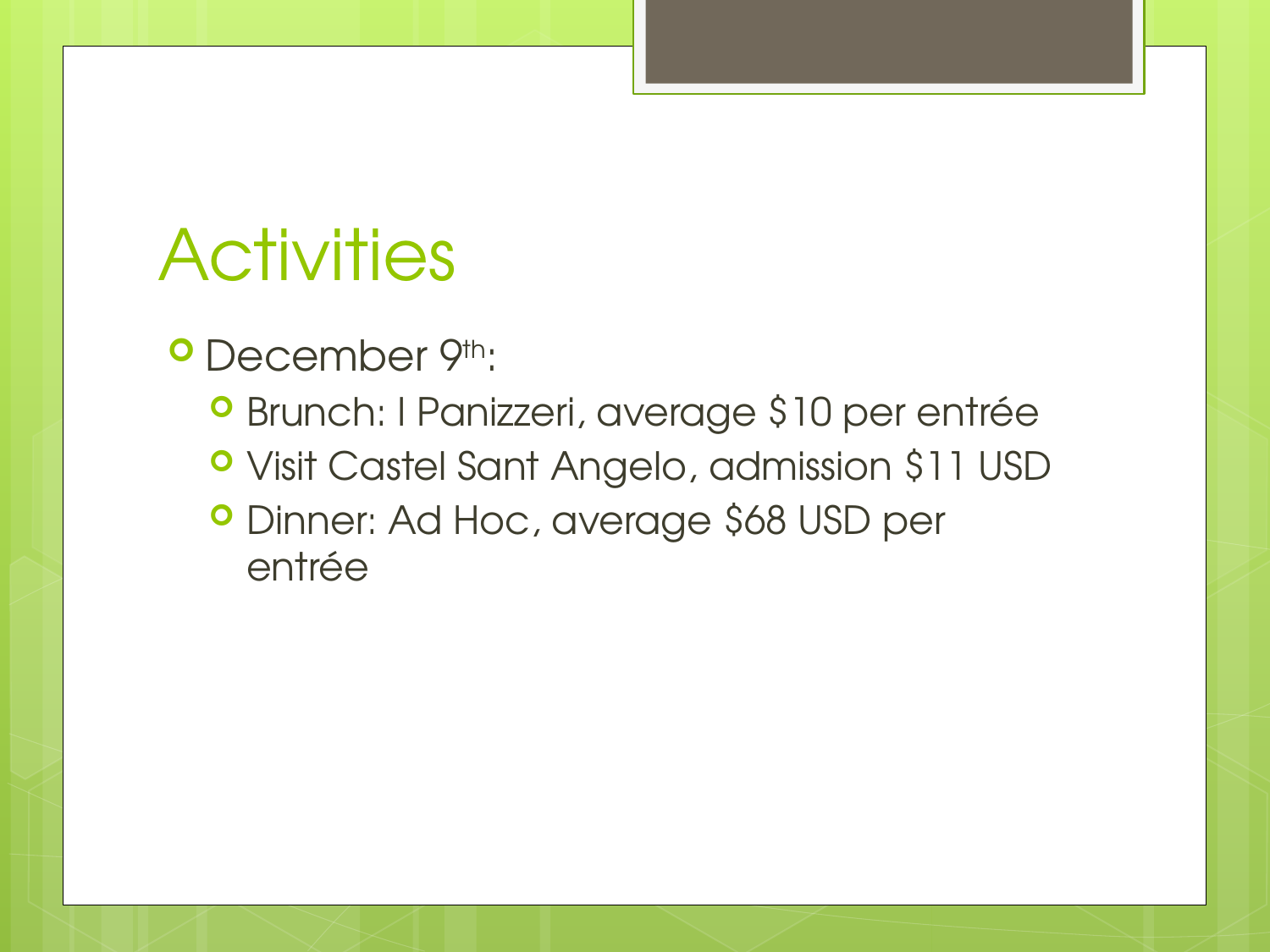

# Activities
December 9th:
Brunch: I Panizzeri, average $10 per entrée
Visit Castel Sant Angelo, admission $11 USD
Dinner: Ad Hoc, average $68 USD per entrée